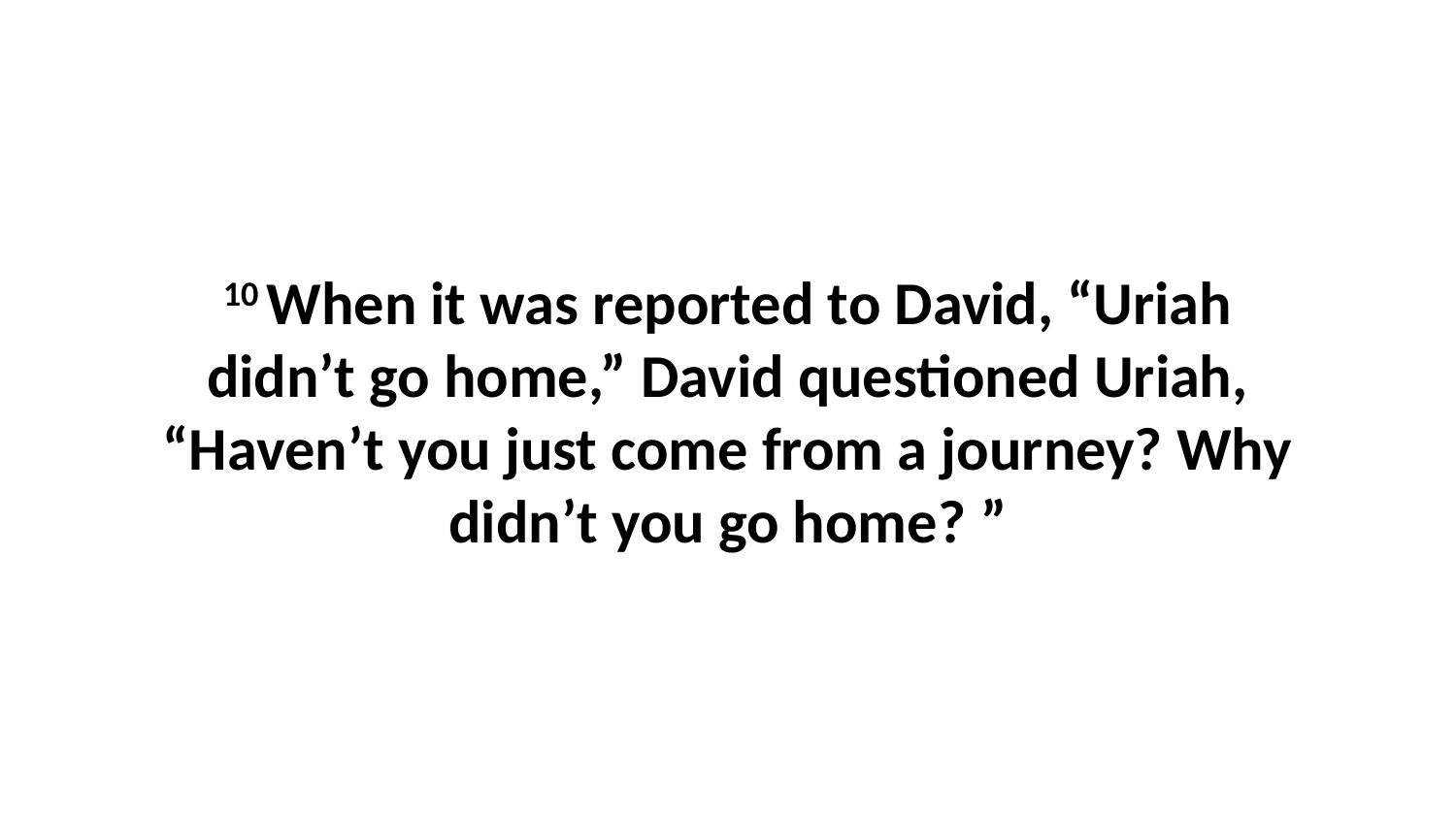

10 When it was reported to David, “Uriah didn’t go home,” David questioned Uriah, “Haven’t you just come from a journey? Why didn’t you go home? ”